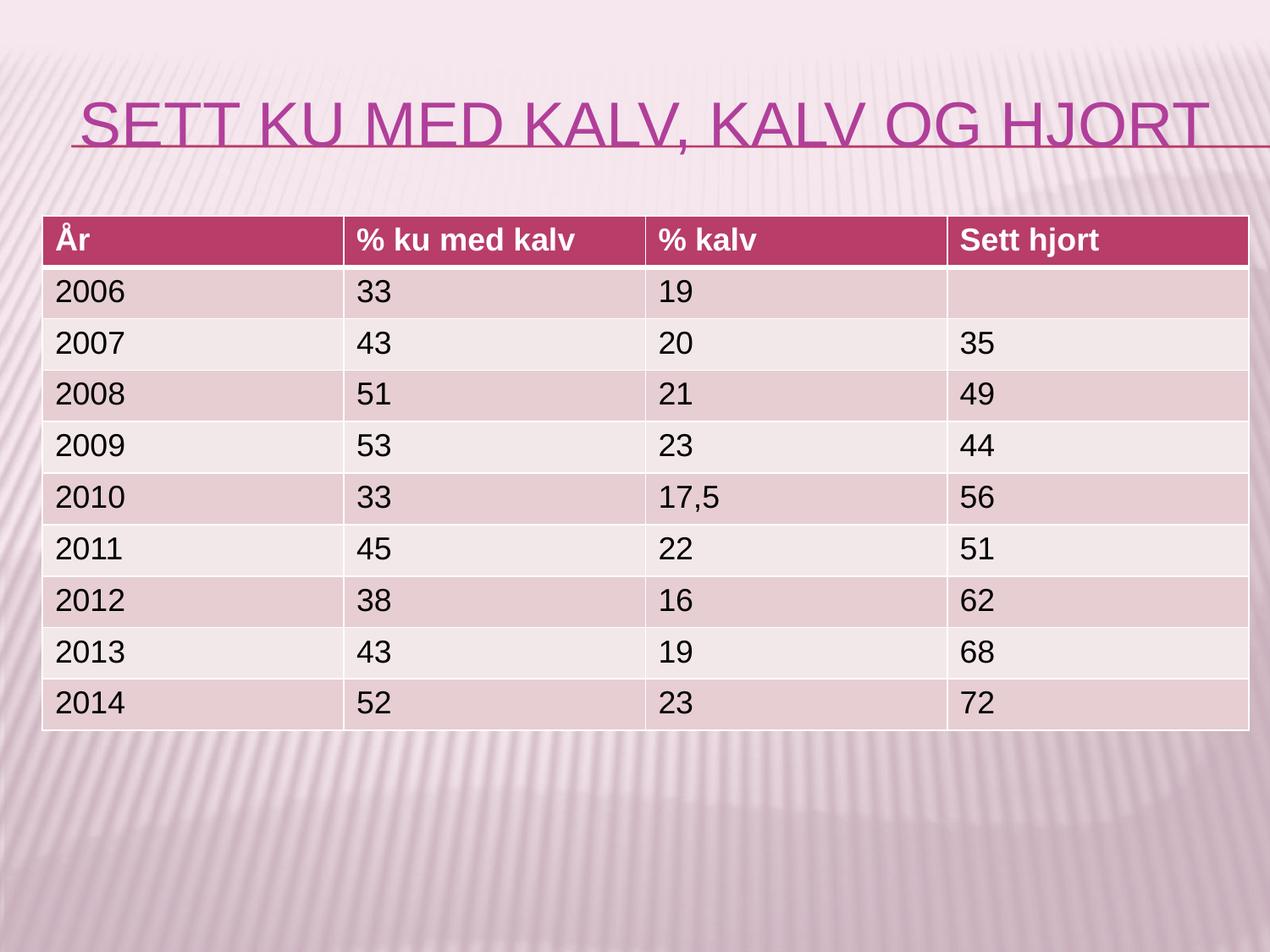

# Sett ku med kalv, kalv og hjort
| År | % ku med kalv | % kalv | Sett hjort |
| --- | --- | --- | --- |
| 2006 | 33 | 19 |  |
| 2007 | 43 | 20 | 35 |
| 2008 | 51 | 21 | 49 |
| 2009 | 53 | 23 | 44 |
| 2010 | 33 | 17,5 | 56 |
| 2011 | 45 | 22 | 51 |
| 2012 | 38 | 16 | 62 |
| 2013 | 43 | 19 | 68 |
| 2014 | 52 | 23 | 72 |